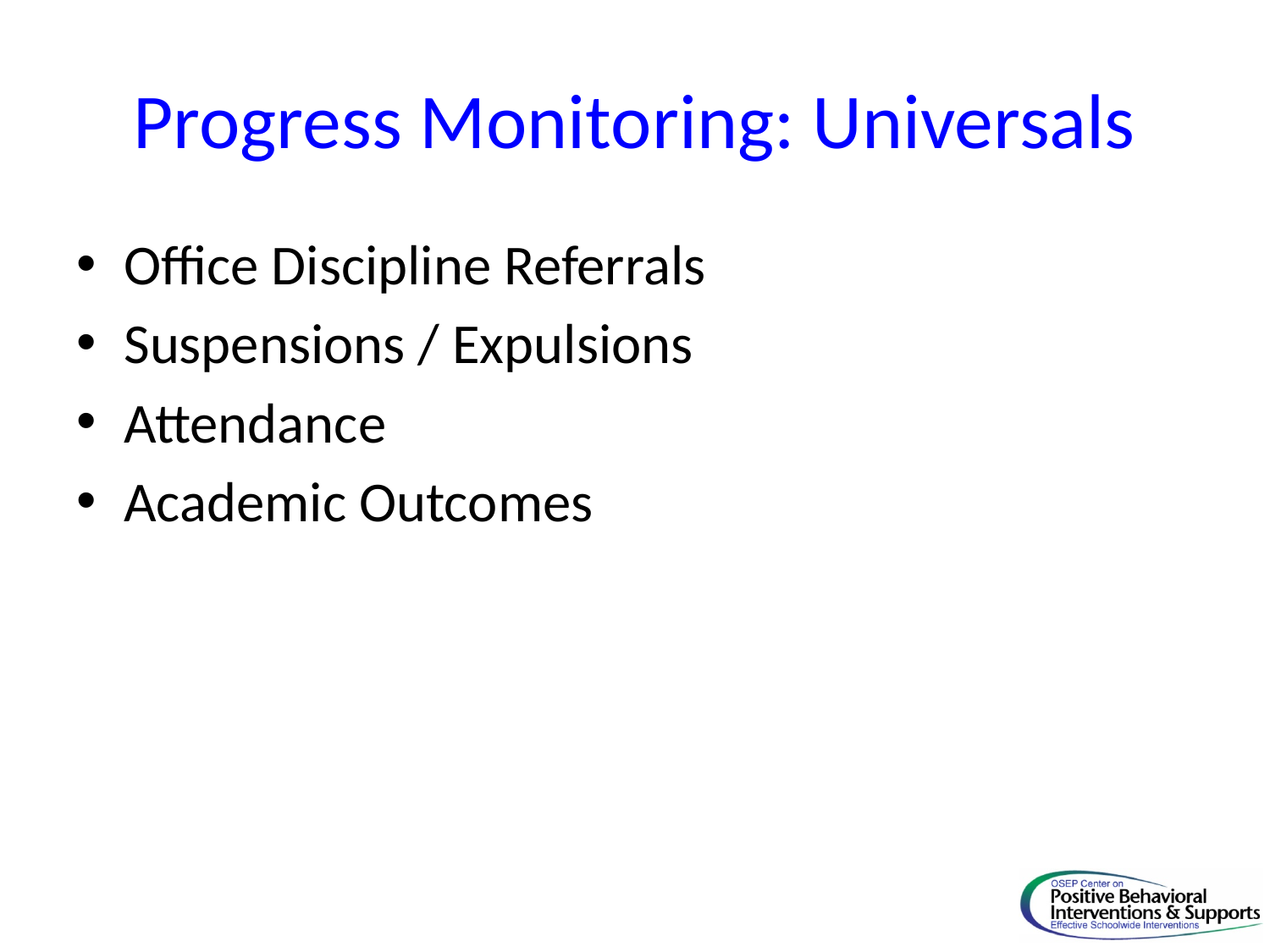

# Progress Monitoring: Universals
Office Discipline Referrals
Suspensions / Expulsions
Attendance
Academic Outcomes